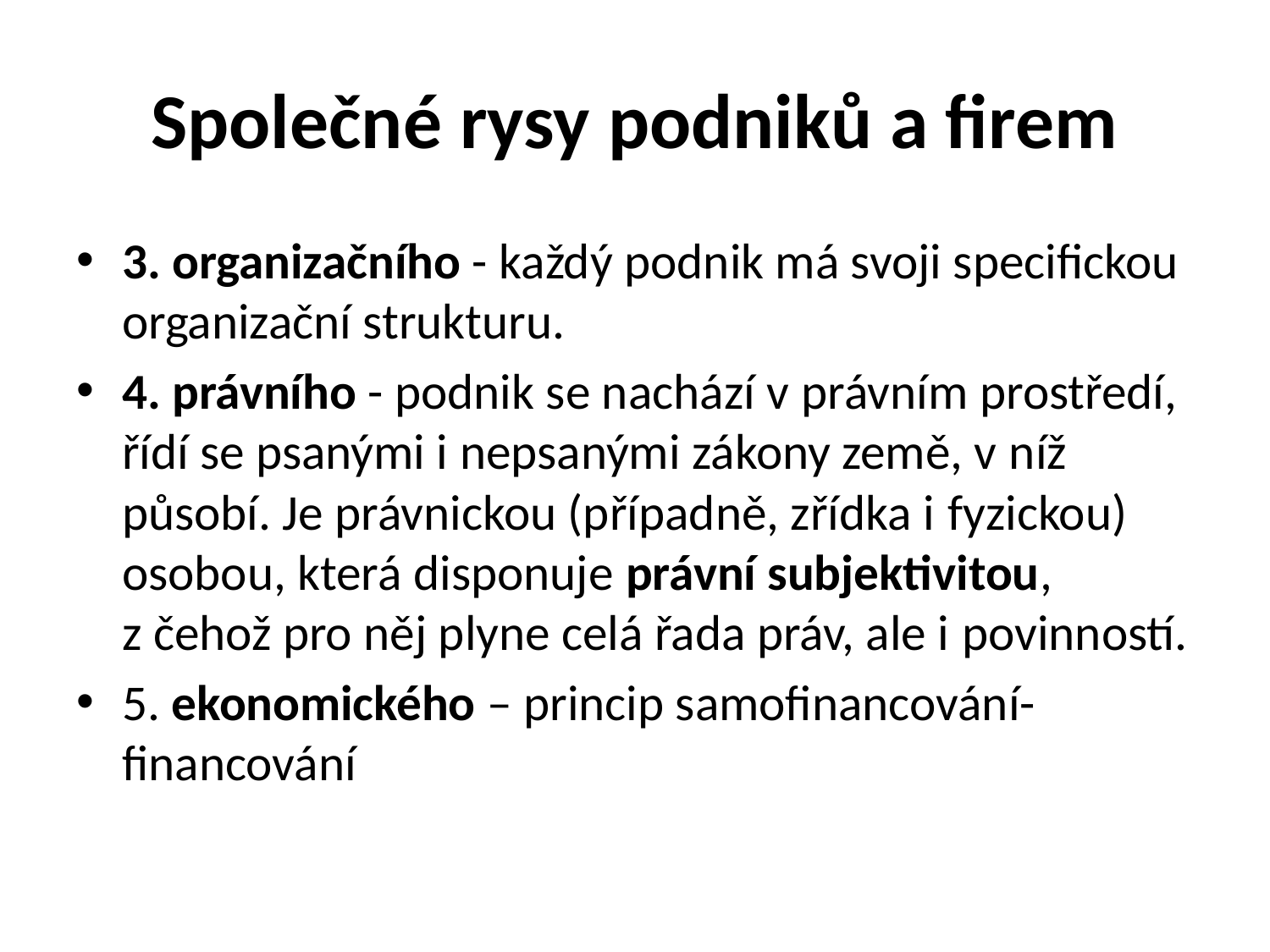

# Společné rysy podniků a firem
3. organizačního - každý podnik má svoji specifickou organizační strukturu.
4. právního - podnik se nachází v právním prostředí, řídí se psanými i nepsanými zákony země, v níž působí. Je právnickou (případně, zřídka i fyzickou) osobou, která disponuje právní subjektivitou, z čehož pro něj plyne celá řada práv, ale i povinností.
5. ekonomického – princip samofinancování- financování